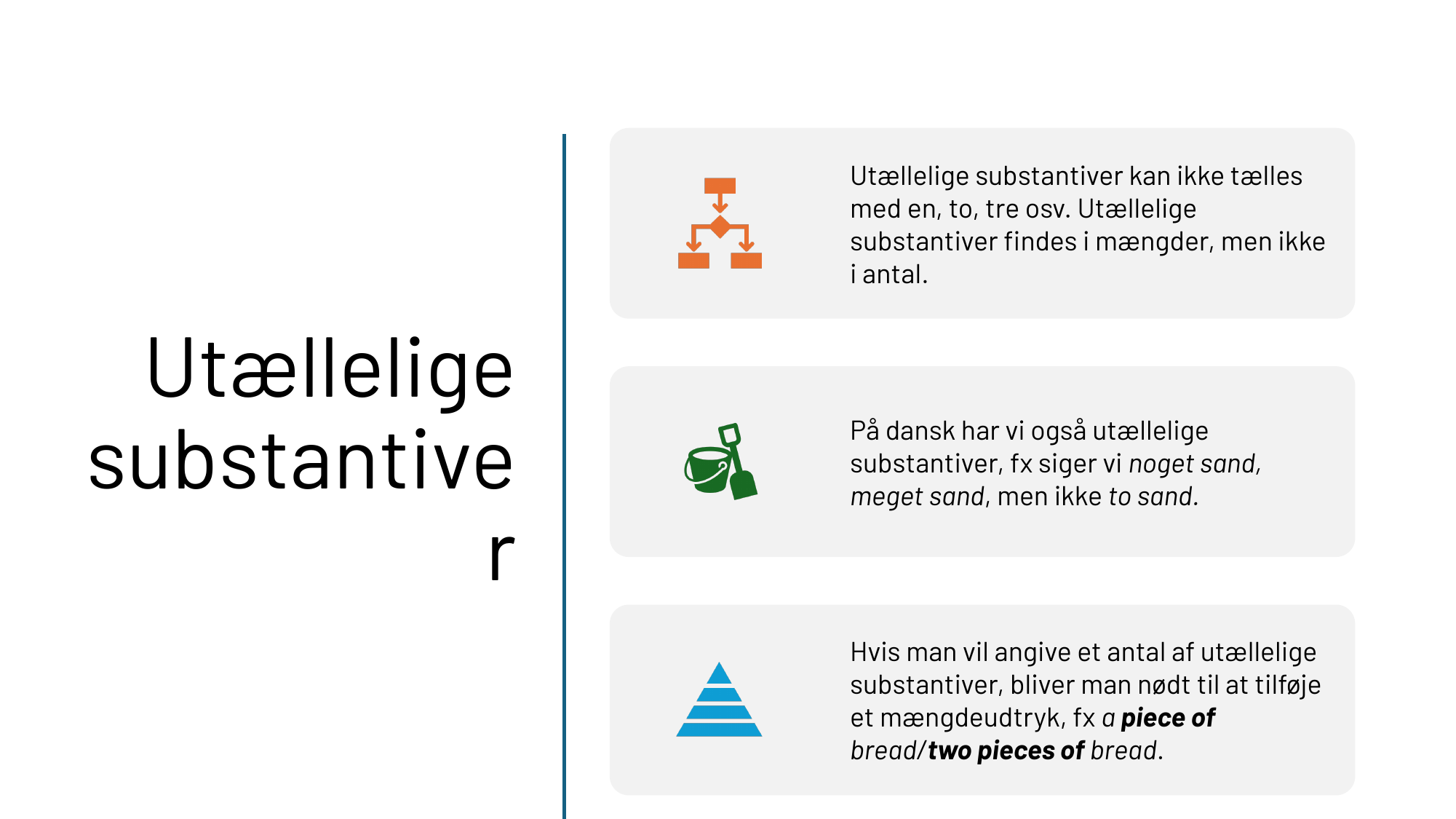

# Utællelige substantiver
Utællelige substantiver kan ikke tælles med en, to, tre osv. Utællelige substantiver findes i mængder, men ikke i antal.
På dansk har vi også utællelige substantiver, fx siger vi noget sand, meget sand, men ikke to sand.
Hvis man vil angive et antal af utællelige substantiver, bliver man nødt til at tilføje et mængdeudtryk, fx a piece of bread/two pieces of bread.